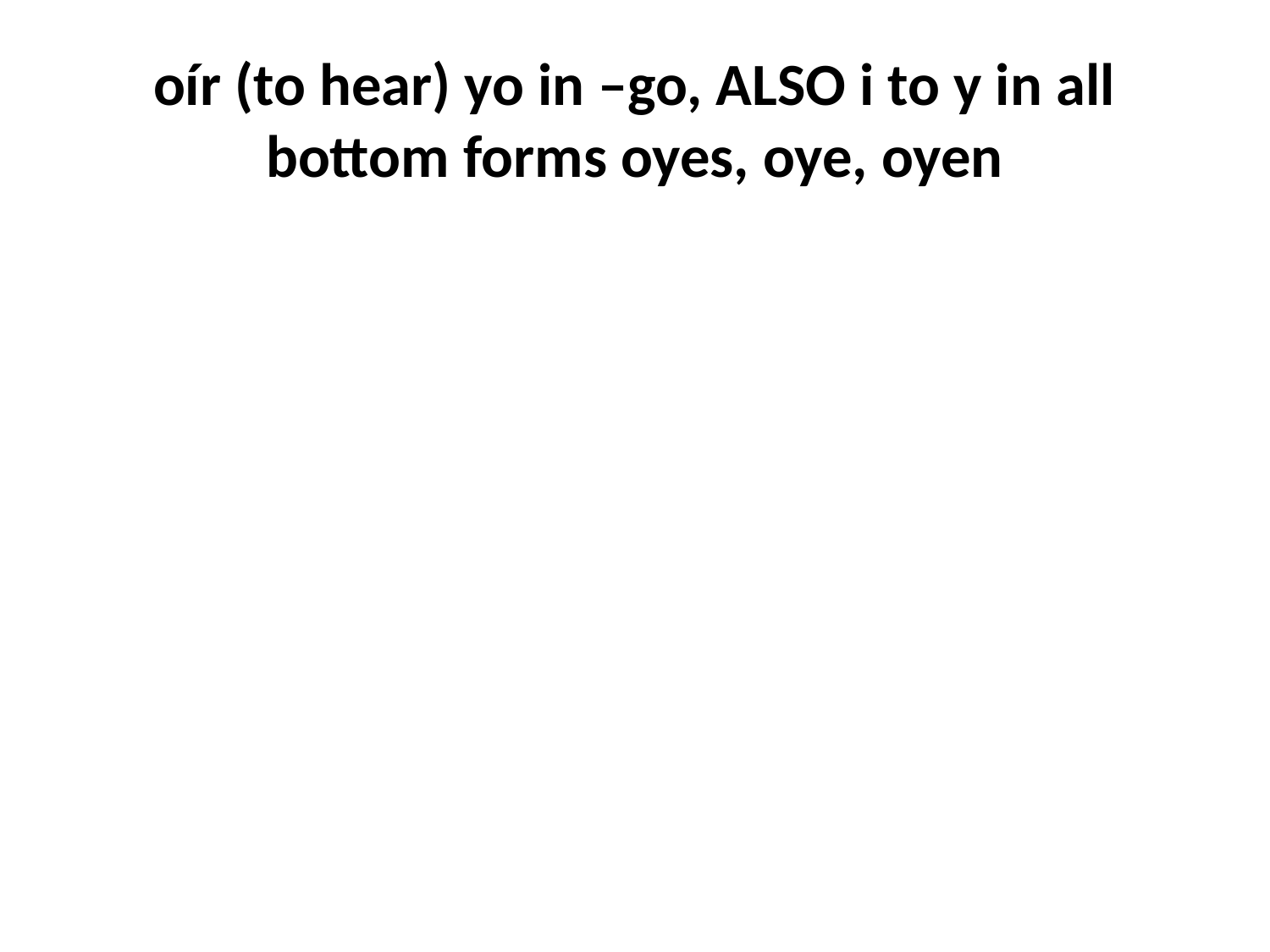

# oír (to hear) yo in –go, ALSO i to y in all bottom forms oyes, oye, oyen